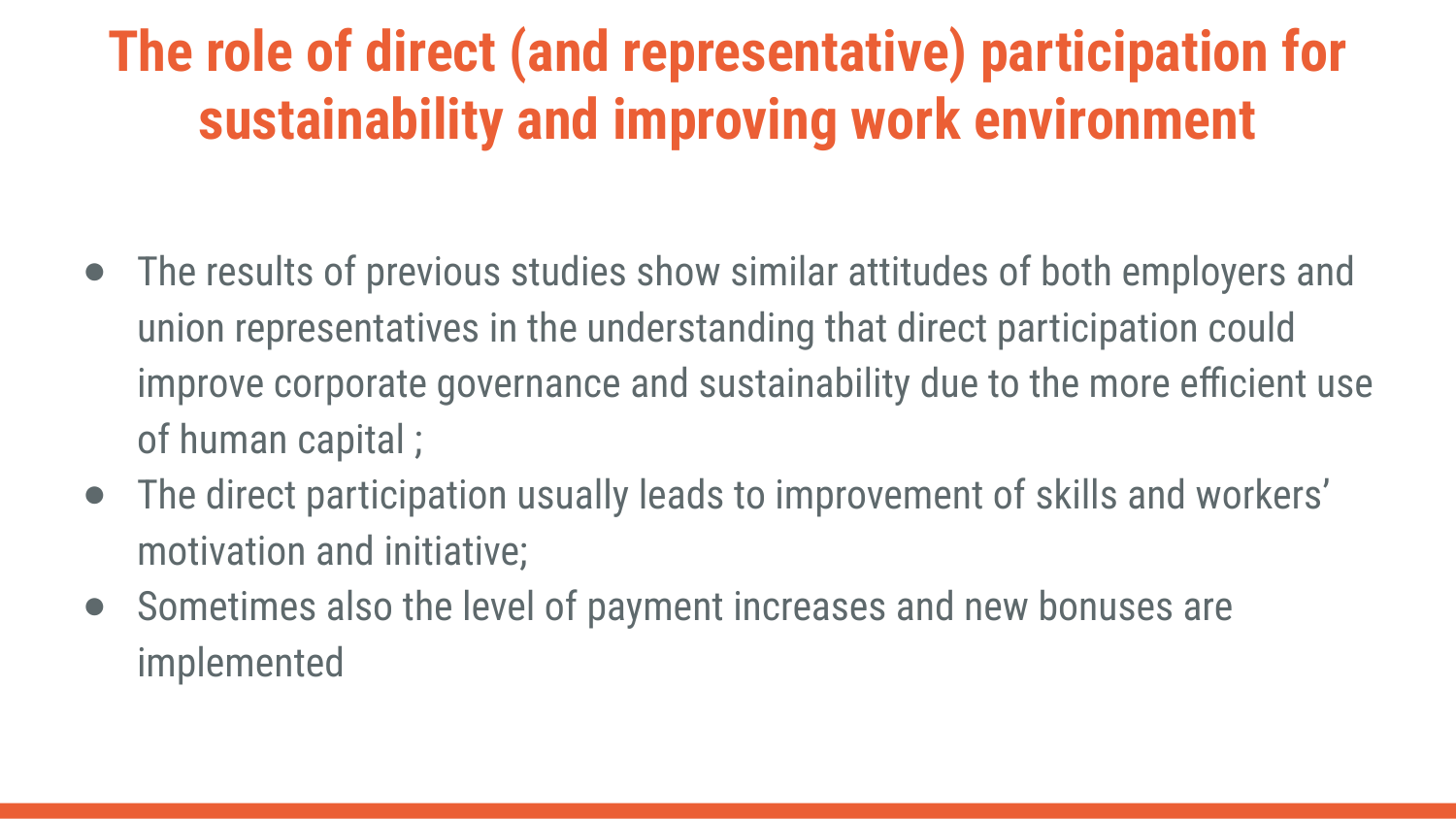

# The role of direct (and representative) participation for sustainability and improving work environment
The results of previous studies show similar attitudes of both employers and union representatives in the understanding that direct participation could improve corporate governance and sustainability due to the more efficient use of human capital ;
The direct participation usually leads to improvement of skills and workers’ motivation and initiative;
Sometimes also the level of payment increases and new bonuses are implemented